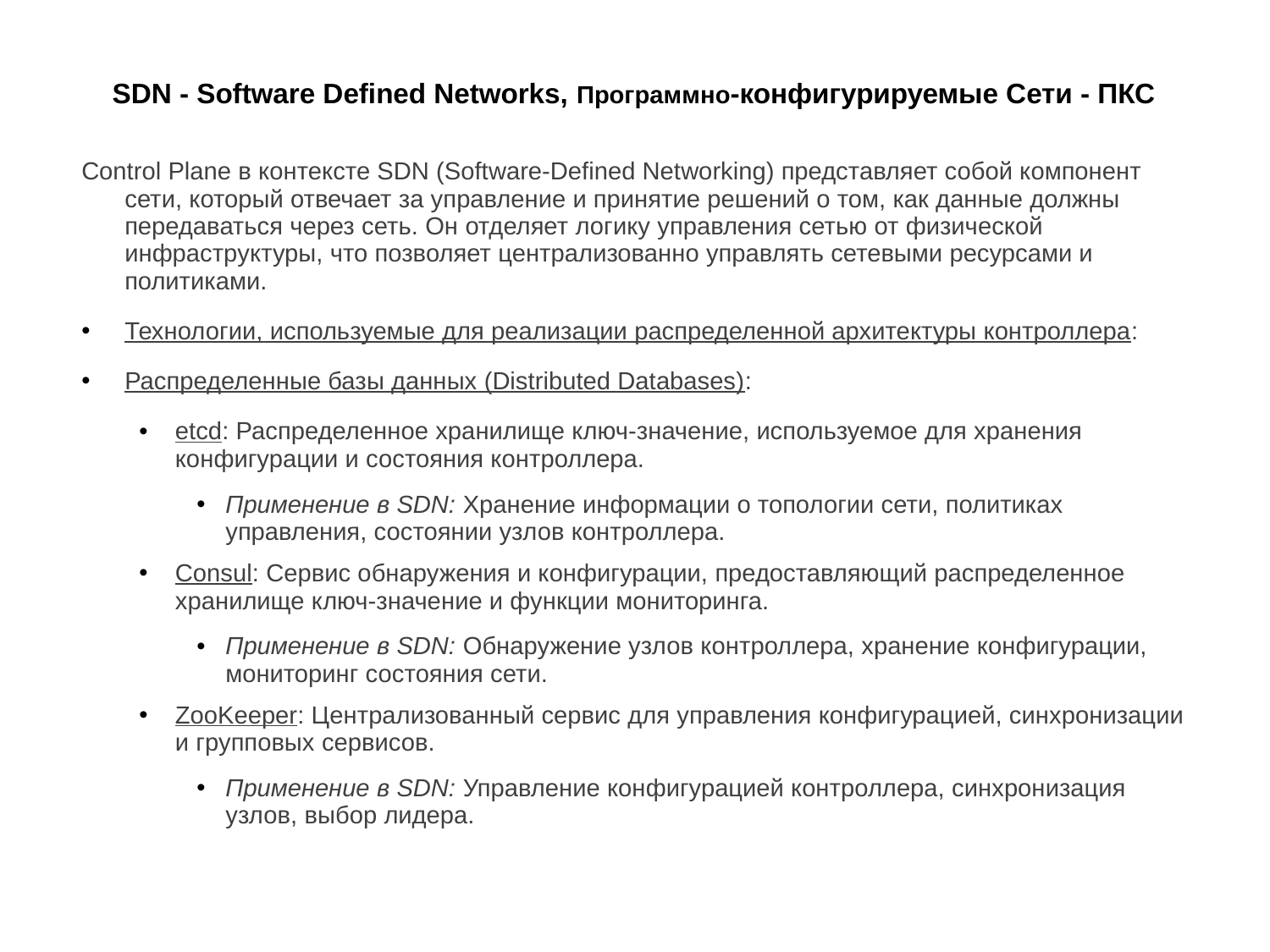

# SDN - Software Defined Networks, Программно-конфигурируемые Сети - ПКС

Control Plane в контексте SDN (Software-Defined Networking) представляет собой компонент сети, который отвечает за управление и принятие решений о том, как данные должны передаваться через сеть. Он отделяет логику управления сетью от физической инфраструктуры, что позволяет централизованно управлять сетевыми ресурсами и политиками.
Технологии, используемые для реализации распределенной архитектуры контроллера:
Распределенные базы данных (Distributed Databases):
etcd: Распределенное хранилище ключ-значение, используемое для хранения конфигурации и состояния контроллера.
Применение в SDN: Хранение информации о топологии сети, политиках управления, состоянии узлов контроллера.
Consul: Сервис обнаружения и конфигурации, предоставляющий распределенное хранилище ключ-значение и функции мониторинга.
Применение в SDN: Обнаружение узлов контроллера, хранение конфигурации, мониторинг состояния сети.
ZooKeeper: Централизованный сервис для управления конфигурацией, синхронизации и групповых сервисов.
Применение в SDN: Управление конфигурацией контроллера, синхронизация узлов, выбор лидера.